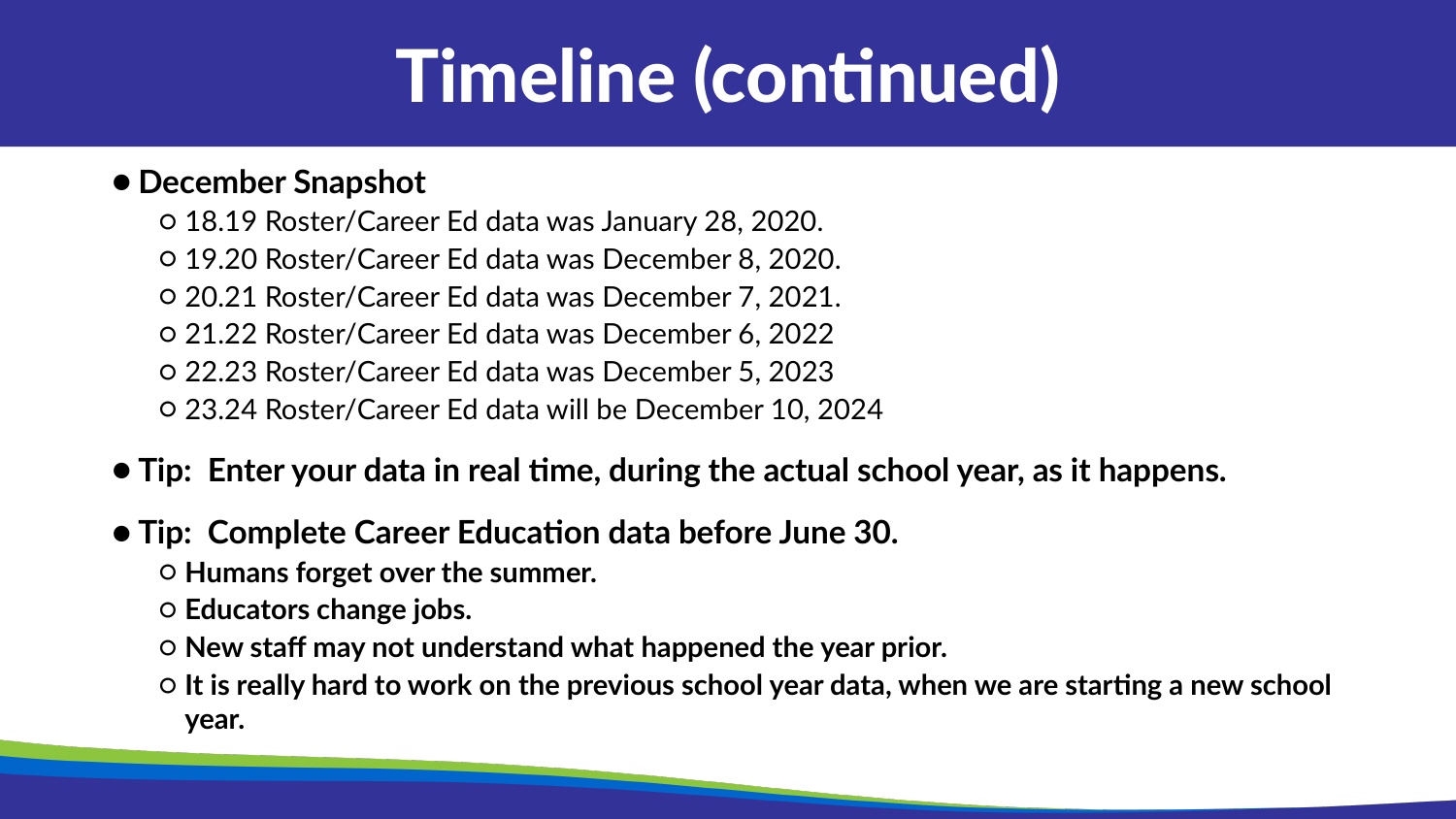

Timeline (continued)
December Snapshot
18.19 Roster/Career Ed data was January 28, 2020.
19.20 Roster/Career Ed data was December 8, 2020.
20.21 Roster/Career Ed data was December 7, 2021.
21.22 Roster/Career Ed data was December 6, 2022
22.23 Roster/Career Ed data was December 5, 2023
23.24 Roster/Career Ed data will be December 10, 2024
Tip:  Enter your data in real time, during the actual school year, as it happens.
Tip:  Complete Career Education data before June 30.
Humans forget over the summer.
Educators change jobs.
New staff may not understand what happened the year prior.
It is really hard to work on the previous school year data, when we are starting a new school year.